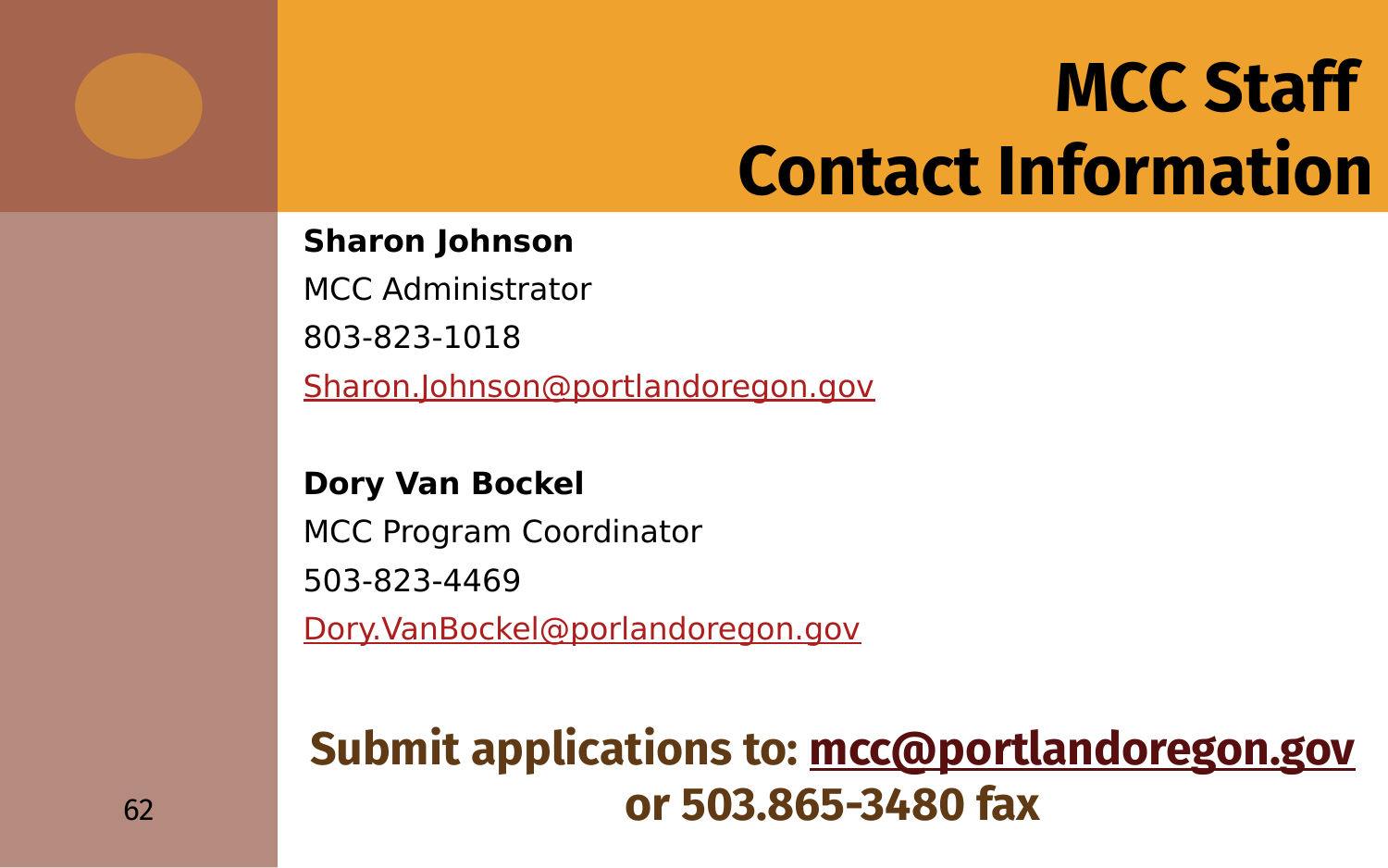

# MCC Staff Contact Information
Sharon Johnson
MCC Administrator
803-823-1018
Sharon.Johnson@portlandoregon.gov

Dory Van Bockel
MCC Program Coordinator
503-823-4469
Dory.VanBockel@porlandoregon.gov

Submit applications to: mcc@portlandoregon.gov or 503.865-3480 fax
62